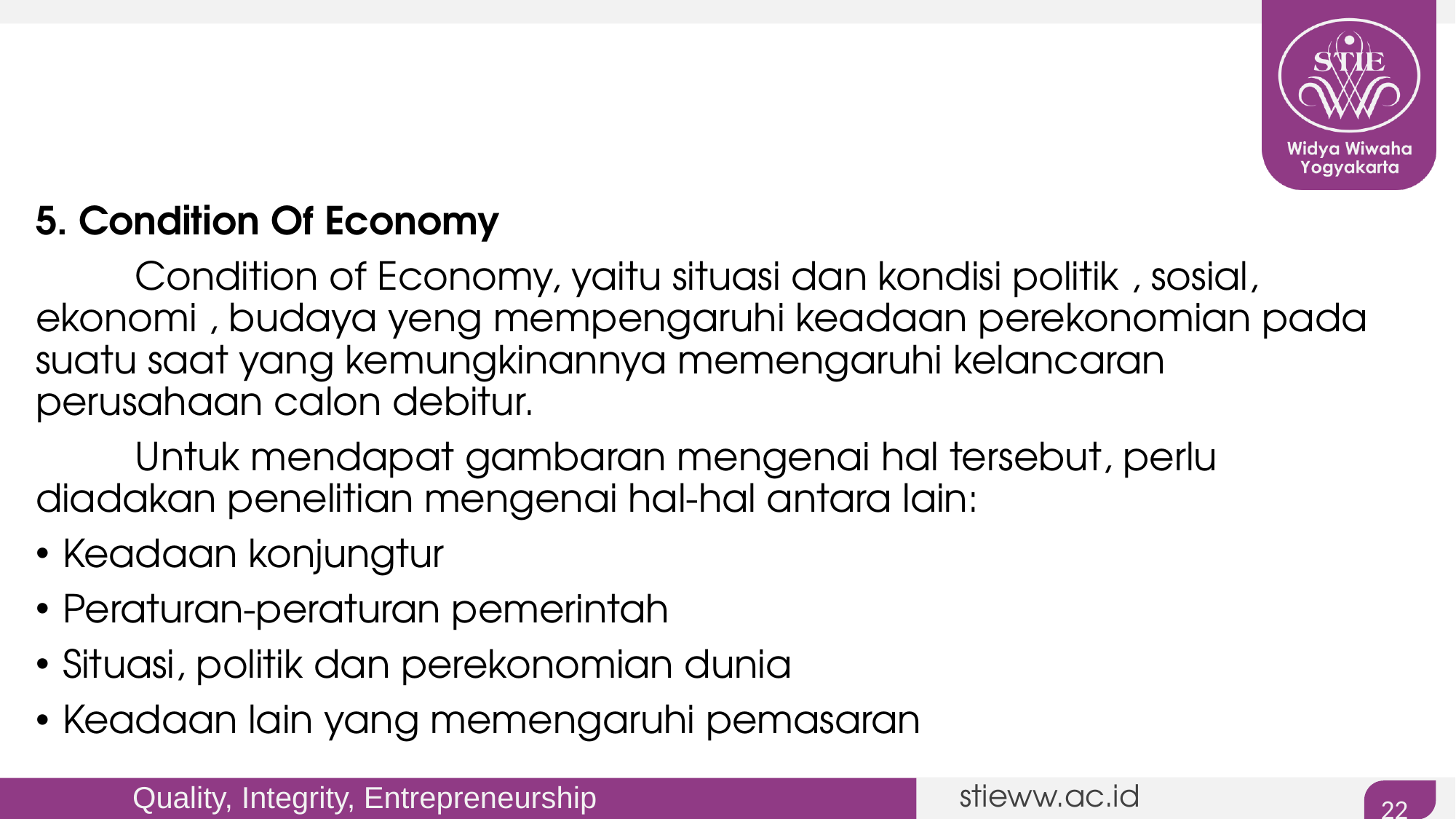

#
5. Condition Of Economy
	Condition of Economy, yaitu situasi dan kondisi politik , sosial, ekonomi , budaya yeng mempengaruhi keadaan perekonomian pada suatu saat yang kemungkinannya memengaruhi kelancaran perusahaan calon debitur.
	Untuk mendapat gambaran mengenai hal tersebut, perlu diadakan penelitian mengenai hal-hal antara lain:
Keadaan konjungtur
Peraturan-peraturan pemerintah
Situasi, politik dan perekonomian dunia
Keadaan lain yang memengaruhi pemasaran